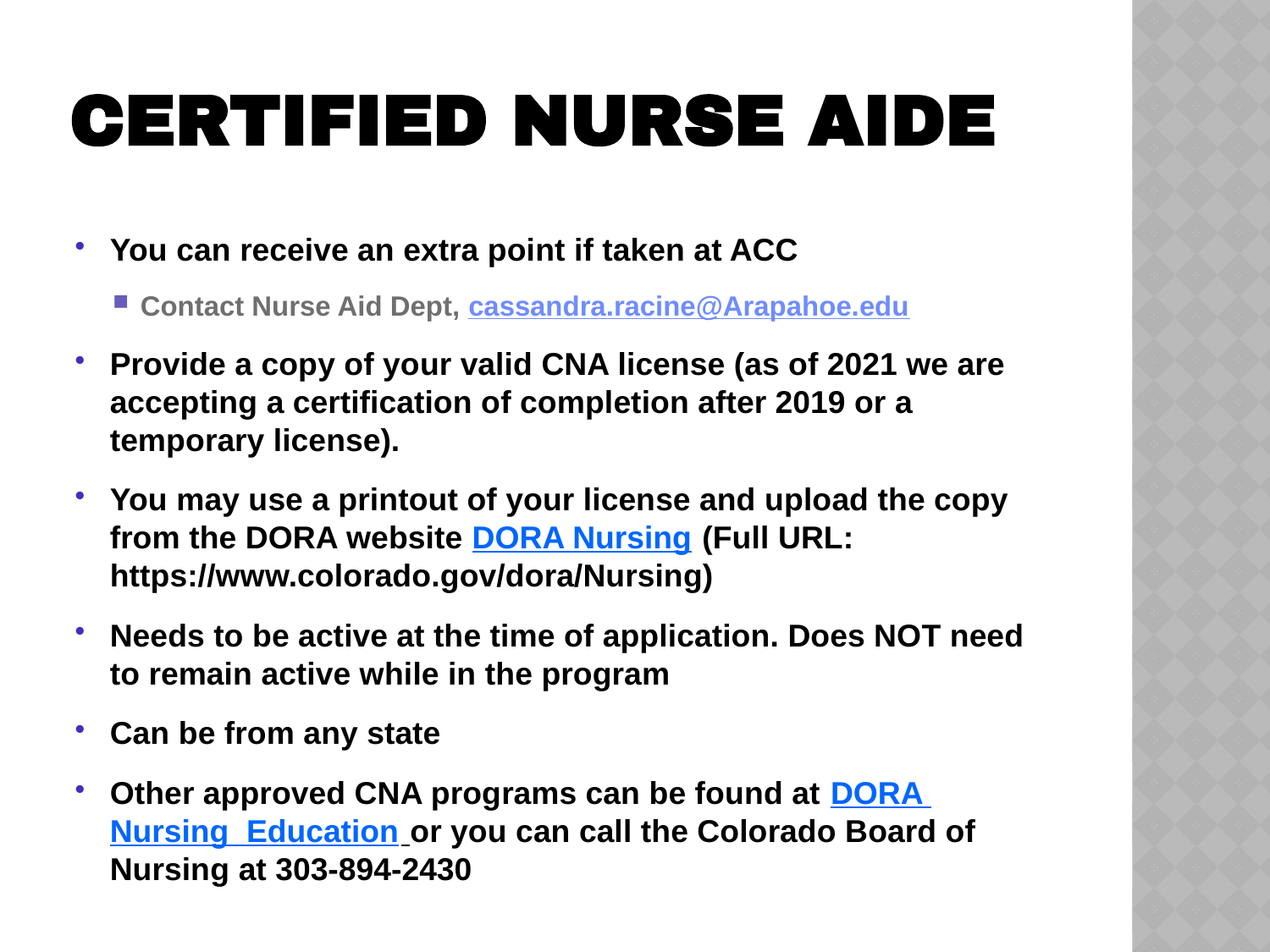

# Certified Nurse Aide
You can receive an extra point if taken at ACC
Contact Nurse Aid Dept, cassandra.racine@Arapahoe.edu
Provide a copy of your valid CNA license (as of 2021 we are accepting a certification of completion after 2019 or a temporary license).
You may use a printout of your license and upload the copy from the DORA website DORA Nursing (Full URL: https://www.colorado.gov/dora/Nursing)
Needs to be active at the time of application. Does NOT need to remain active while in the program
Can be from any state
Other approved CNA programs can be found at DORA Nursing_Education or you can call the Colorado Board of Nursing at 303-894-2430